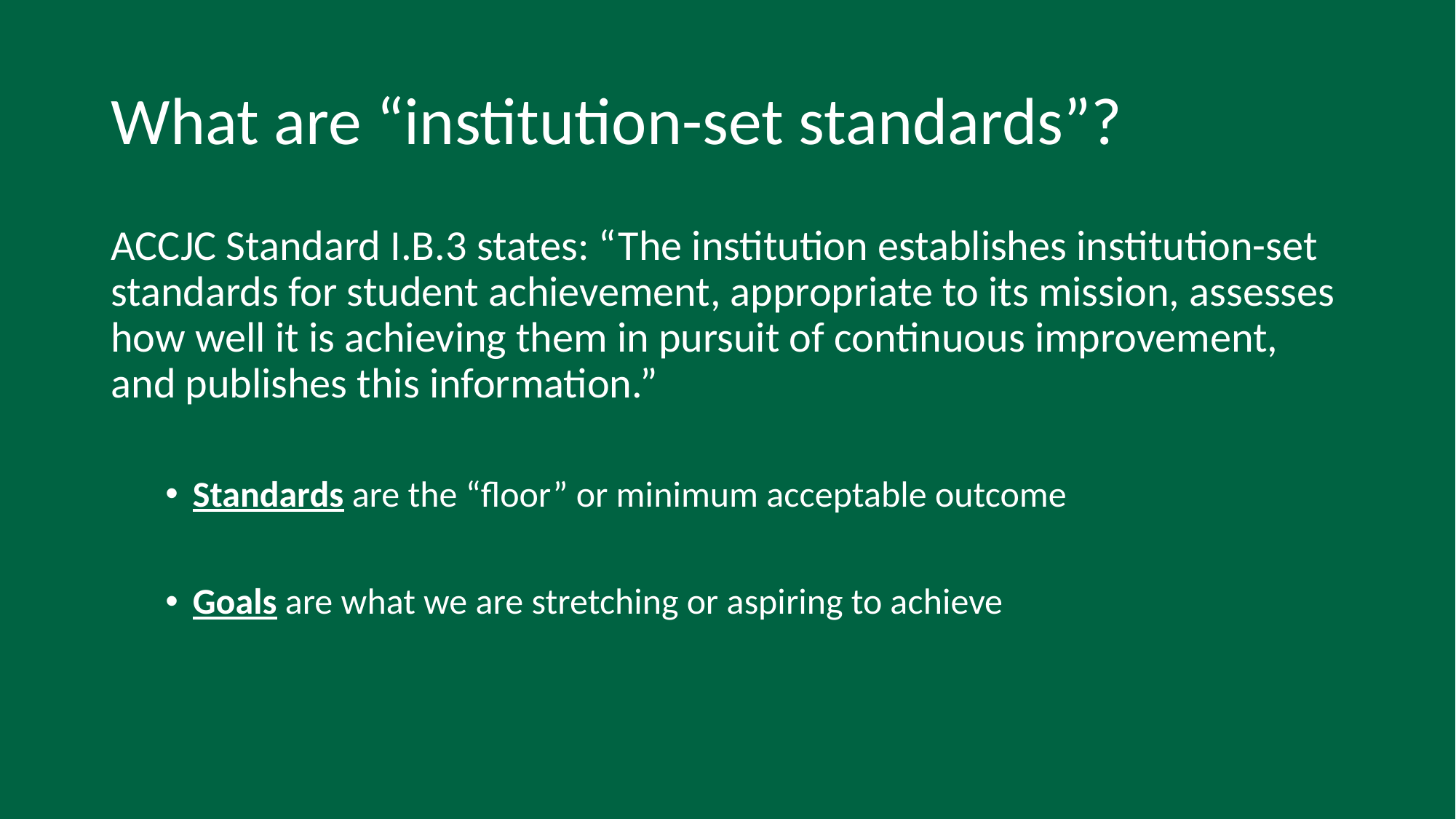

# What are “institution-set standards”?
ACCJC Standard I.B.3 states: “The institution establishes institution-set standards for student achievement, appropriate to its mission, assesses how well it is achieving them in pursuit of continuous improvement, and publishes this information.”

Standards are the “floor” or minimum acceptable outcome

Goals are what we are stretching or aspiring to achieve